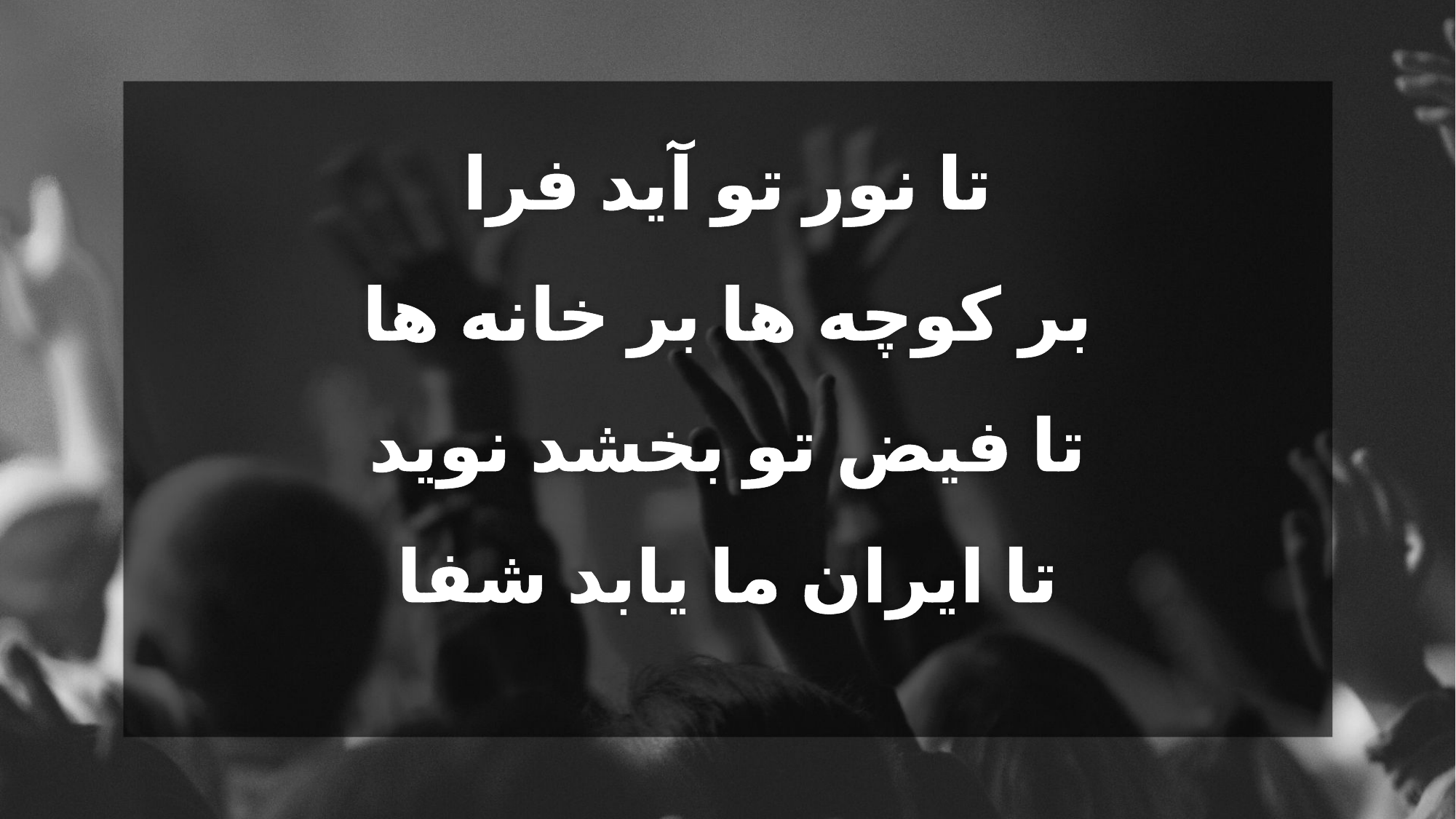

تا نور تو آید فرا
بر کوچه ها بر خانه ها
تا فیض تو بخشد نوید
تا ایران ما یابد شفا